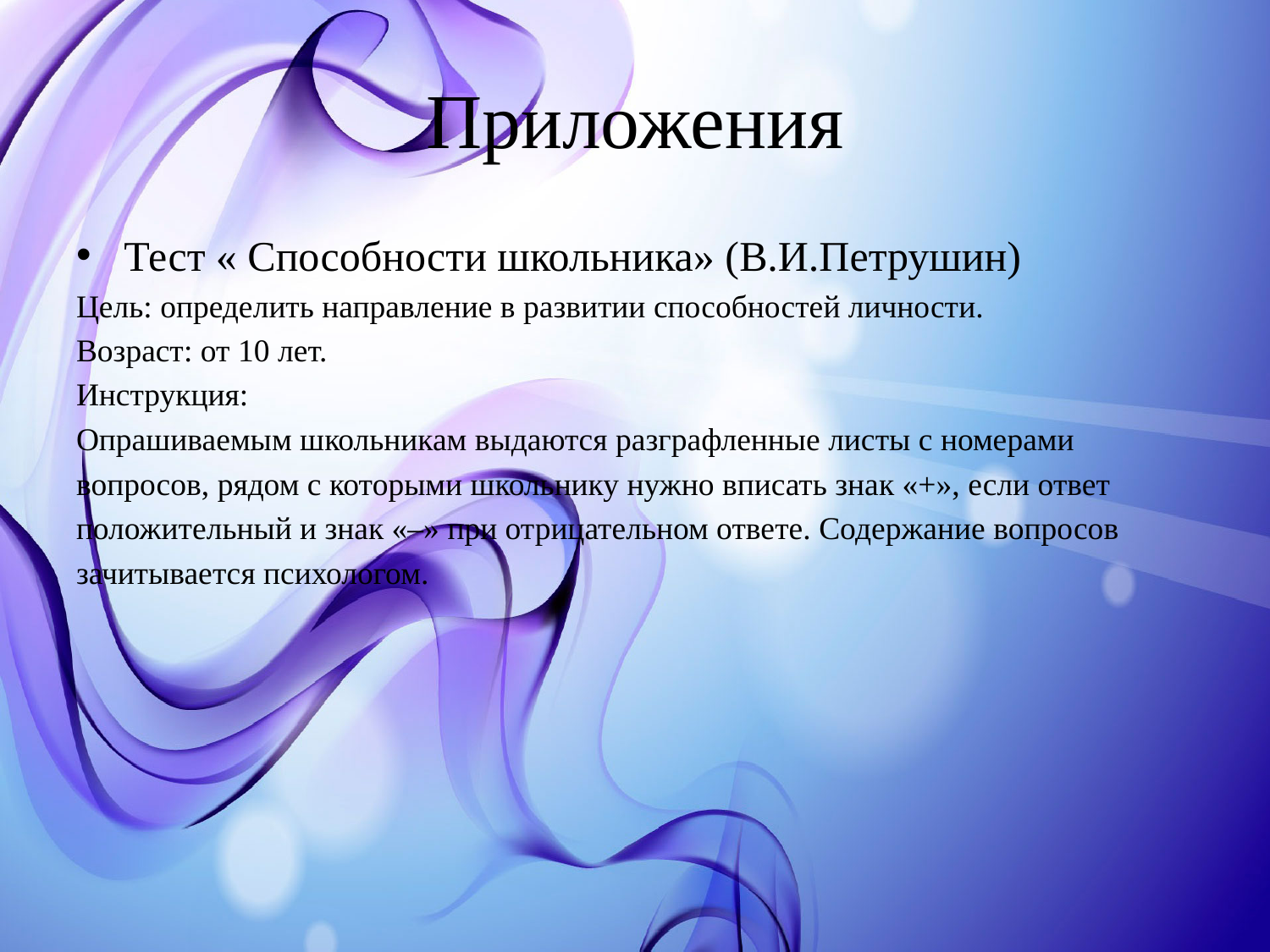

# Приложения
Тест « Способности школьника» (В.И.Петрушин)
Цель: определить направление в развитии способностей личности.
Возраст: от 10 лет.
Инструкция:
Опрашиваемым школьникам выдаются разграфленные листы с номерами
вопросов, рядом с которыми школьнику нужно вписать знак «+», если ответ
положительный и знак «–» при отрицательном ответе. Содержание вопросов
зачитывается психологом.